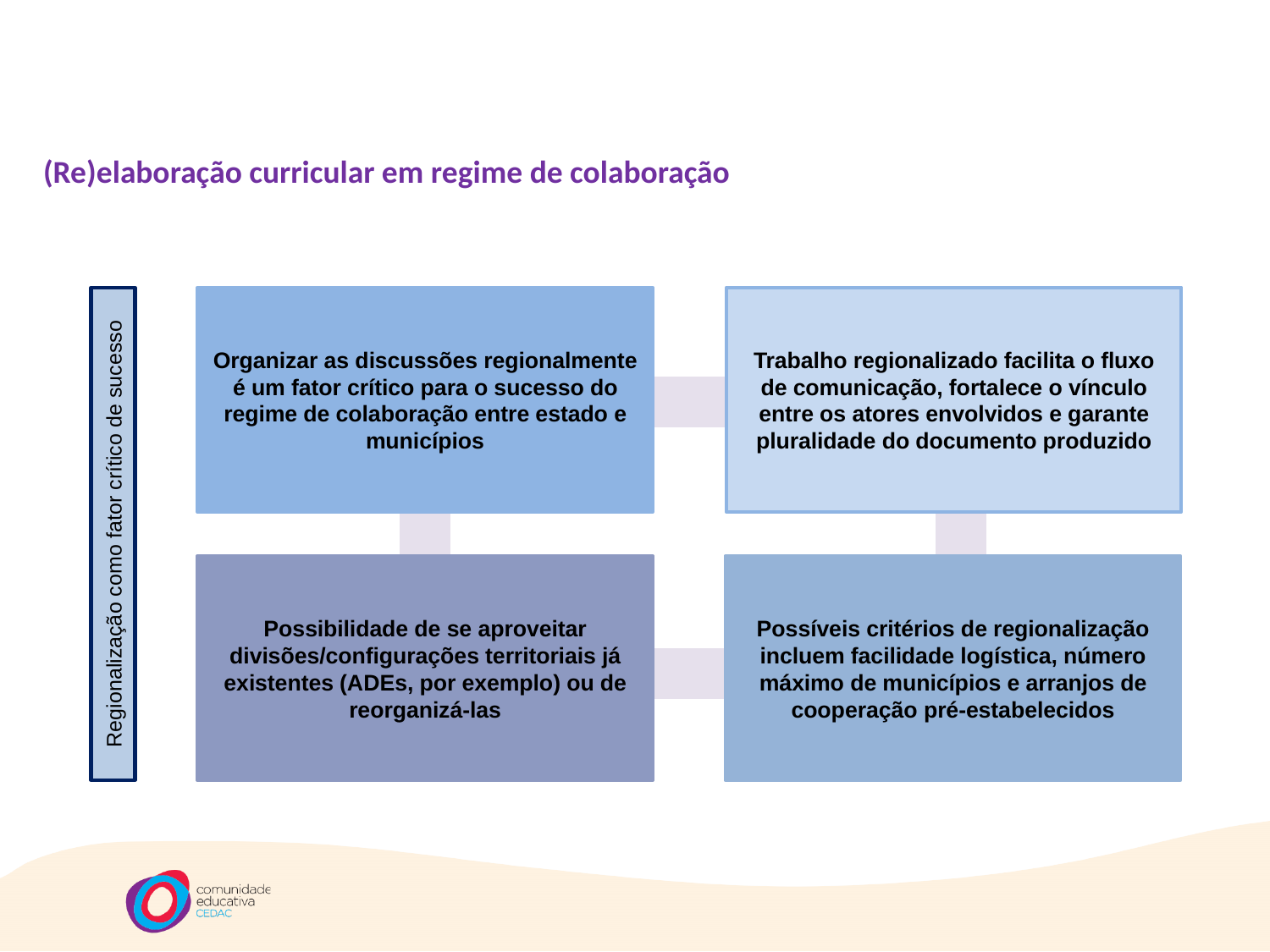

(Re)elaboração curricular em regime de colaboração
Trabalho regionalizado facilita o fluxo de comunicação, fortalece o vínculo entre os atores envolvidos e garante pluralidade do documento produzido
Organizar as discussões regionalmente é um fator crítico para o sucesso do regime de colaboração entre estado e municípios

Regionalização como fator crítico de sucesso
Possibilidade de se aproveitar divisões/configurações territoriais já existentes (ADEs, por exemplo) ou de reorganizá-las
Possíveis critérios de regionalização incluem facilidade logística, número máximo de municípios e arranjos de cooperação pré-estabelecidos